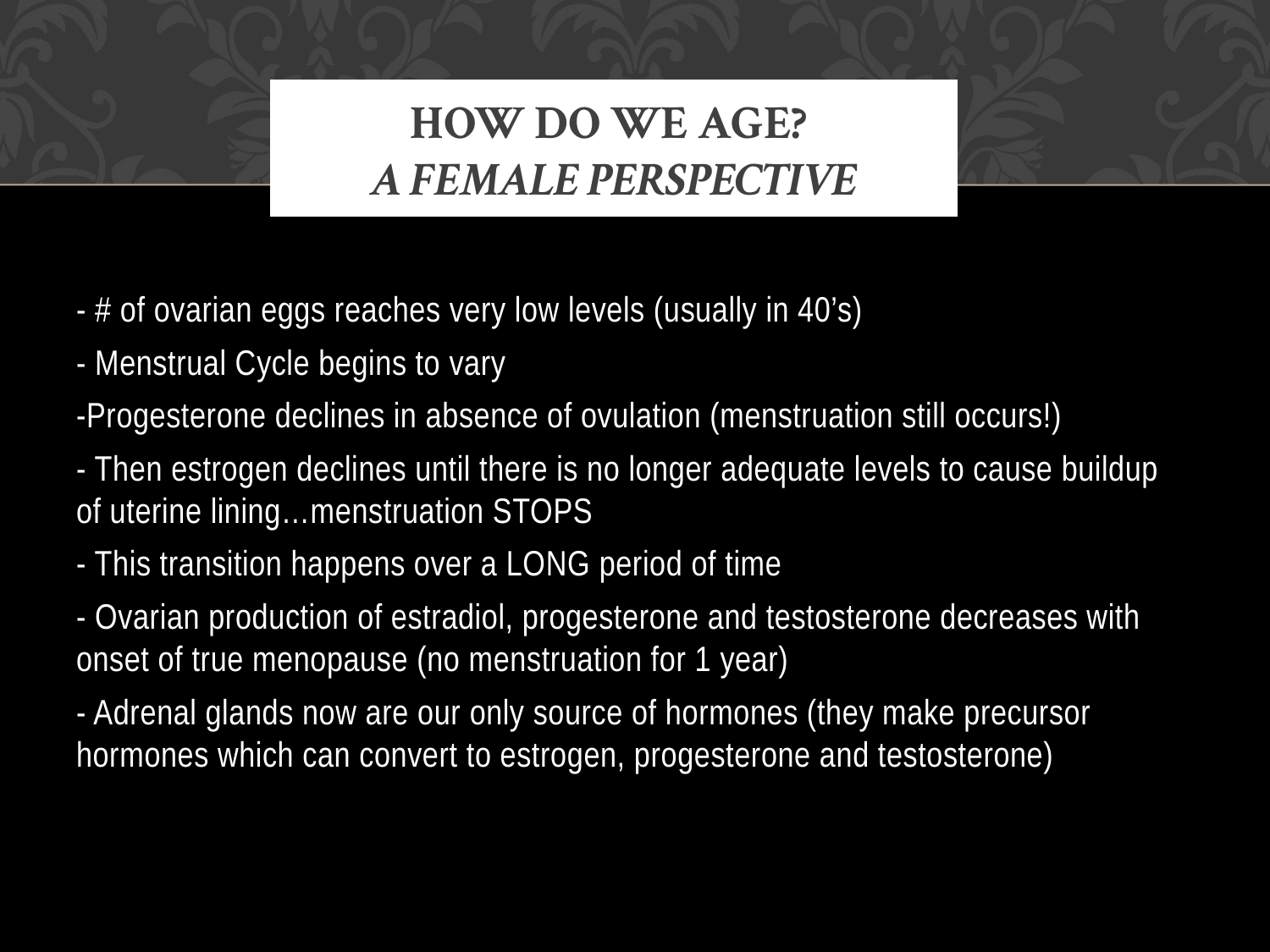

# How do we age? A Female perspective
- # of ovarian eggs reaches very low levels (usually in 40’s)
- Menstrual Cycle begins to vary
-Progesterone declines in absence of ovulation (menstruation still occurs!)
- Then estrogen declines until there is no longer adequate levels to cause buildup of uterine lining…menstruation STOPS
- This transition happens over a LONG period of time
- Ovarian production of estradiol, progesterone and testosterone decreases with onset of true menopause (no menstruation for 1 year)
- Adrenal glands now are our only source of hormones (they make precursor hormones which can convert to estrogen, progesterone and testosterone)